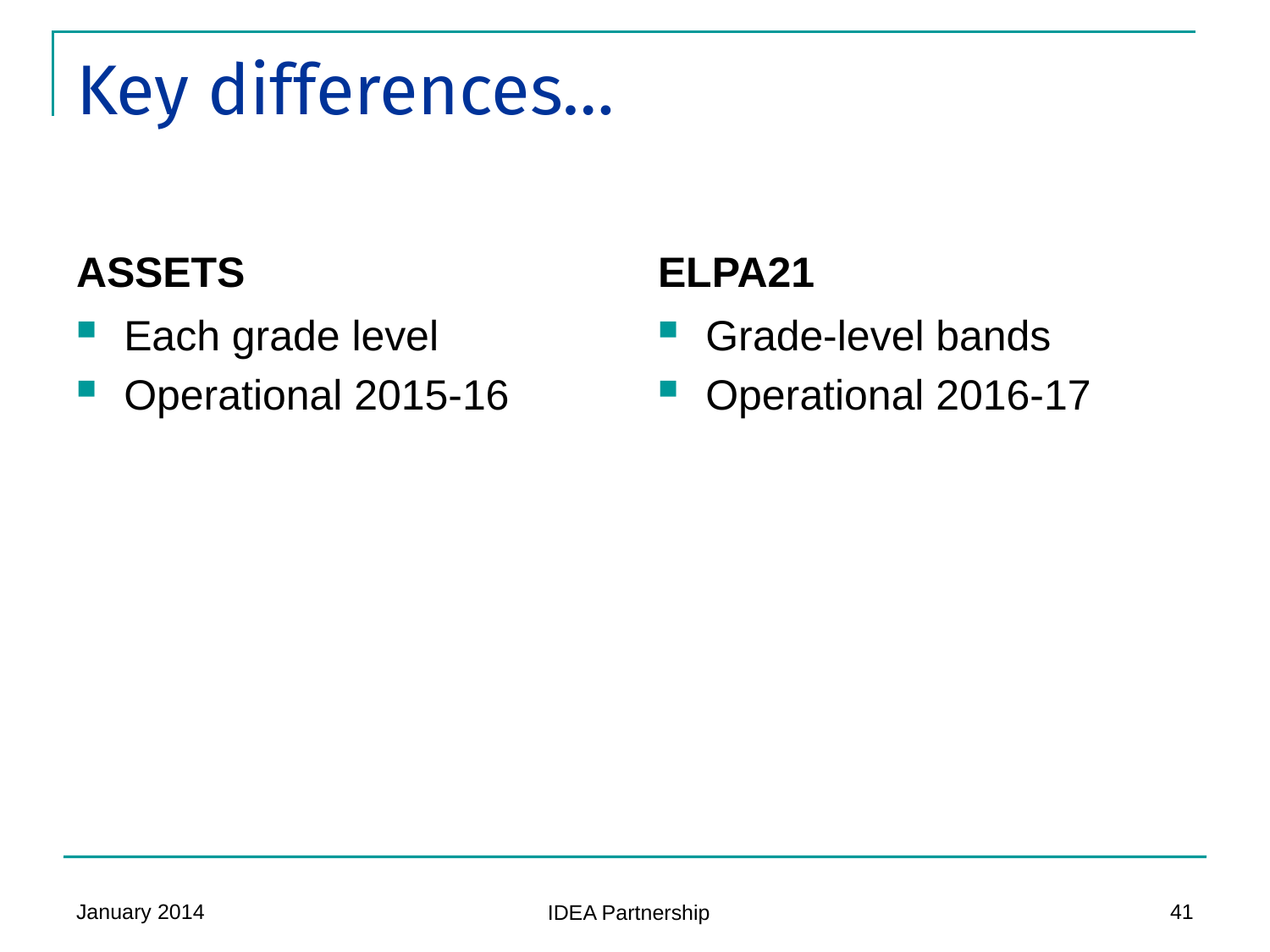

# Key differences…
ASSETS
ELPA21
Each grade level
Operational 2015-16
Grade-level bands
Operational 2016-17
January 2014
41
IDEA Partnership